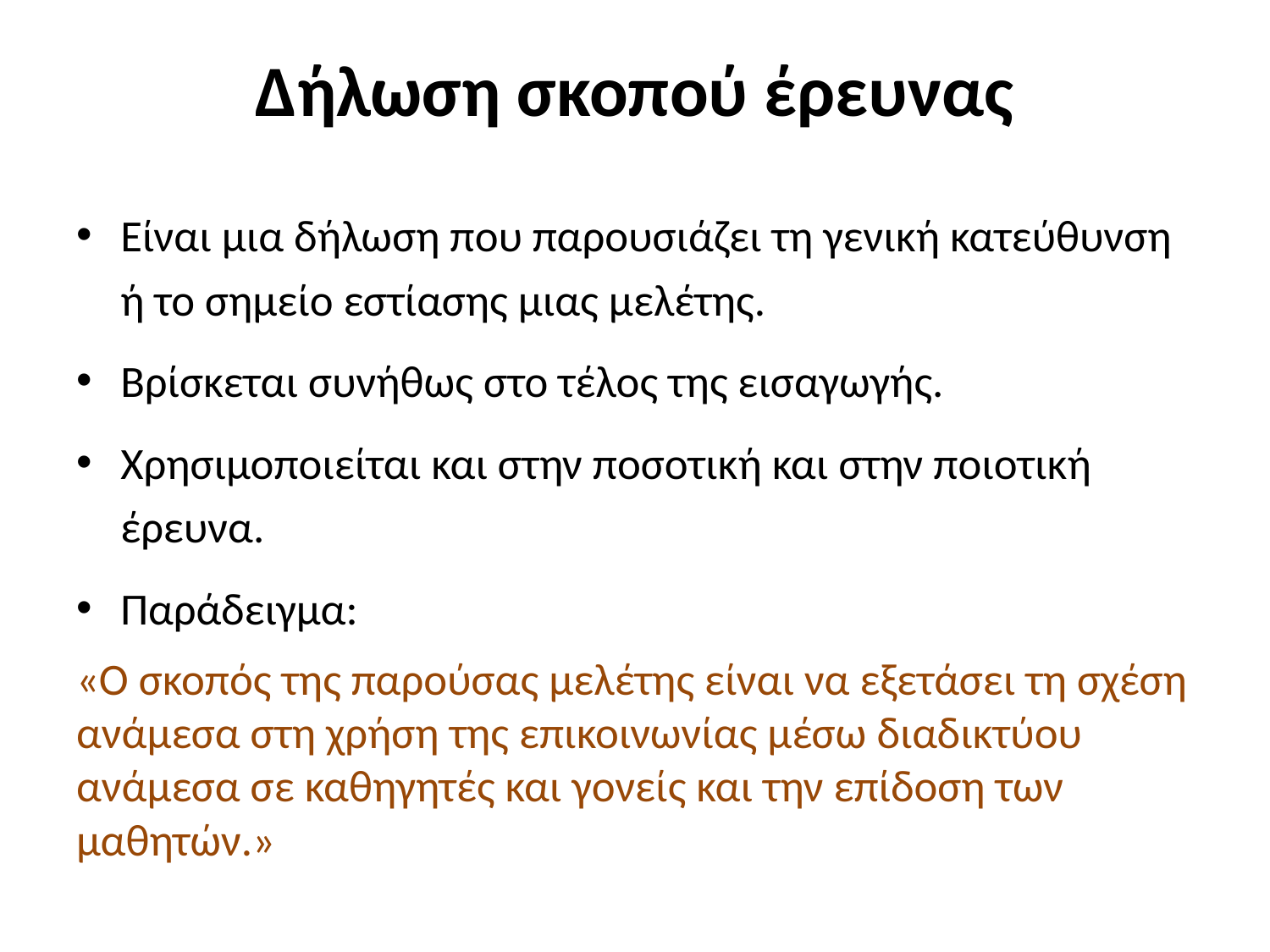

# Δήλωση σκοπού έρευνας
Είναι μια δήλωση που παρουσιάζει τη γενική κατεύθυνση ή το σημείο εστίασης μιας μελέτης.
Βρίσκεται συνήθως στο τέλος της εισαγωγής.
Χρησιμοποιείται και στην ποσοτική και στην ποιοτική έρευνα.
Παράδειγμα:
«Ο σκοπός της παρούσας μελέτης είναι να εξετάσει τη σχέση ανάμεσα στη χρήση της επικοινωνίας μέσω διαδικτύου ανάμεσα σε καθηγητές και γονείς και την επίδοση των μαθητών.»